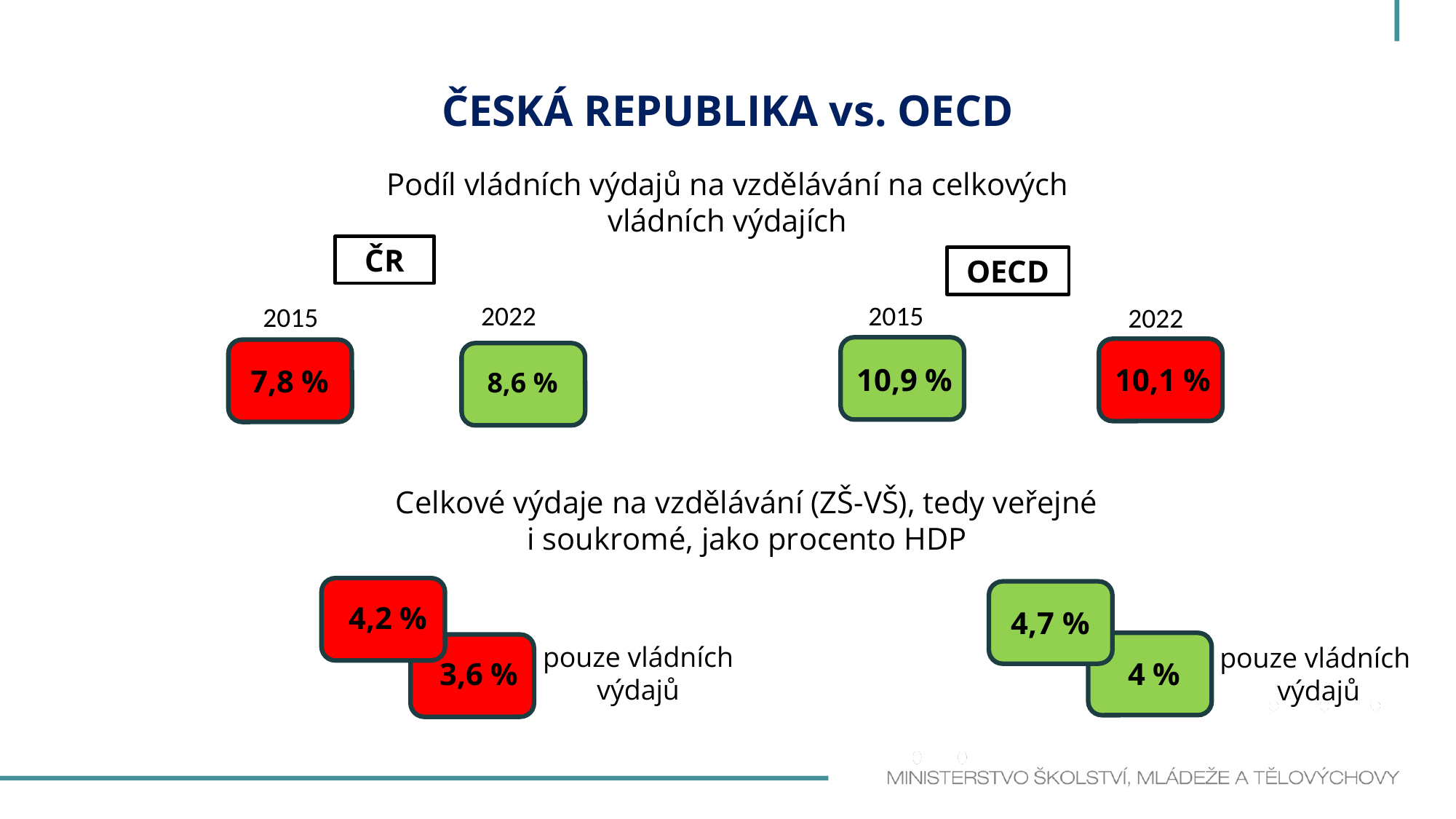

ČESKÁ REPUBLIKA vs. OECD
Podíl vládních výdajů na vzdělávání na celkových vládních výdajích
ČR
OECD
2022
2015
2015
2022

10,9 %
10,1 %
7,8 %
8,6 %
Celkové výdaje na vzdělávání (ZŠ-VŠ), tedy veřejné i soukromé, jako procento HDP

4,2 %
4,7 %

pouze vládních výdajů
pouze vládních
výdajů
3,6 %
4 %